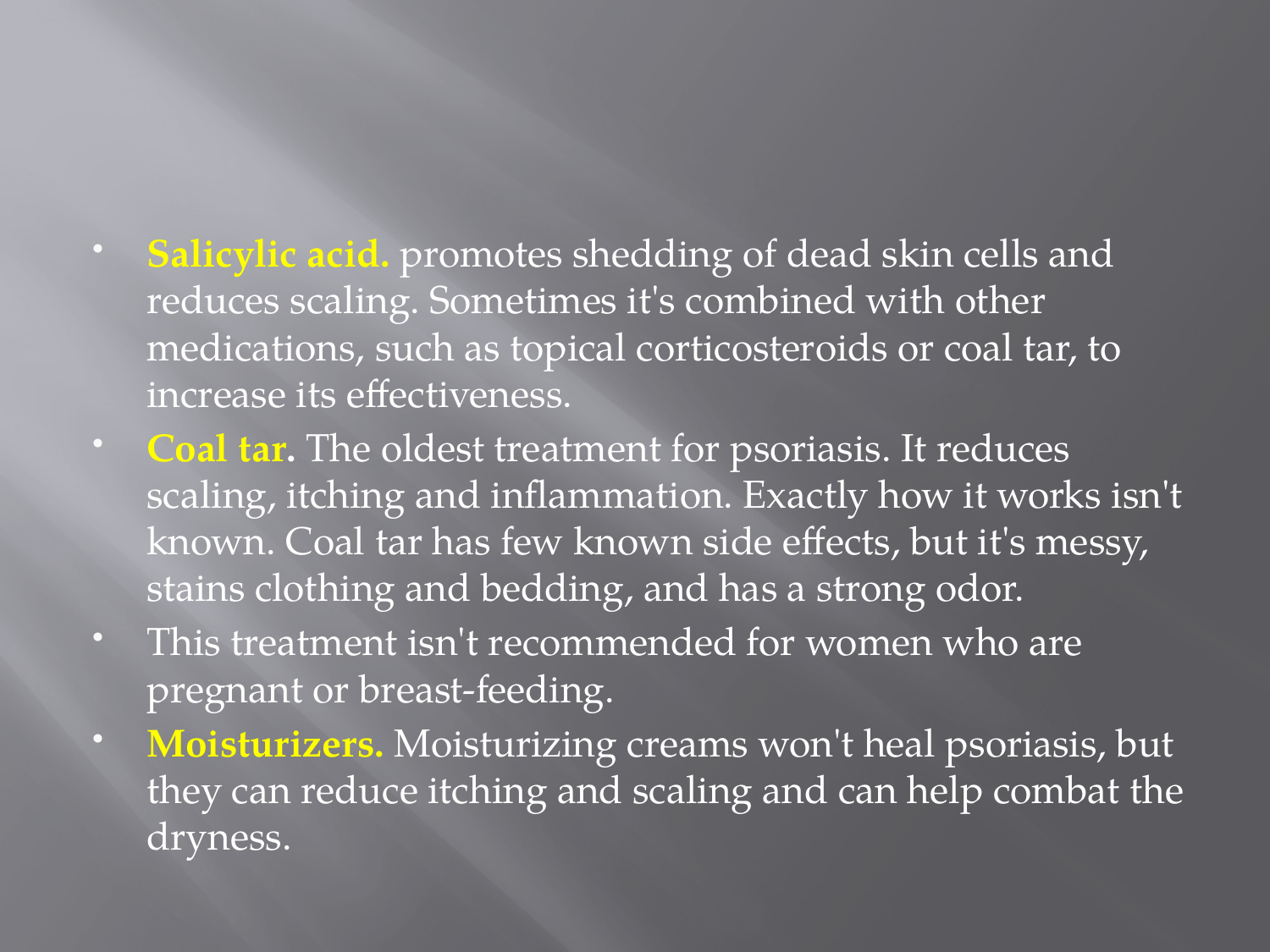

#
Salicylic acid. promotes shedding of dead skin cells and reduces scaling. Sometimes it's combined with other medications, such as topical corticosteroids or coal tar, to increase its effectiveness.
Coal tar. The oldest treatment for psoriasis. It reduces scaling, itching and inflammation. Exactly how it works isn't known. Coal tar has few known side effects, but it's messy, stains clothing and bedding, and has a strong odor.
This treatment isn't recommended for women who are pregnant or breast-feeding.
Moisturizers. Moisturizing creams won't heal psoriasis, but they can reduce itching and scaling and can help combat the dryness.